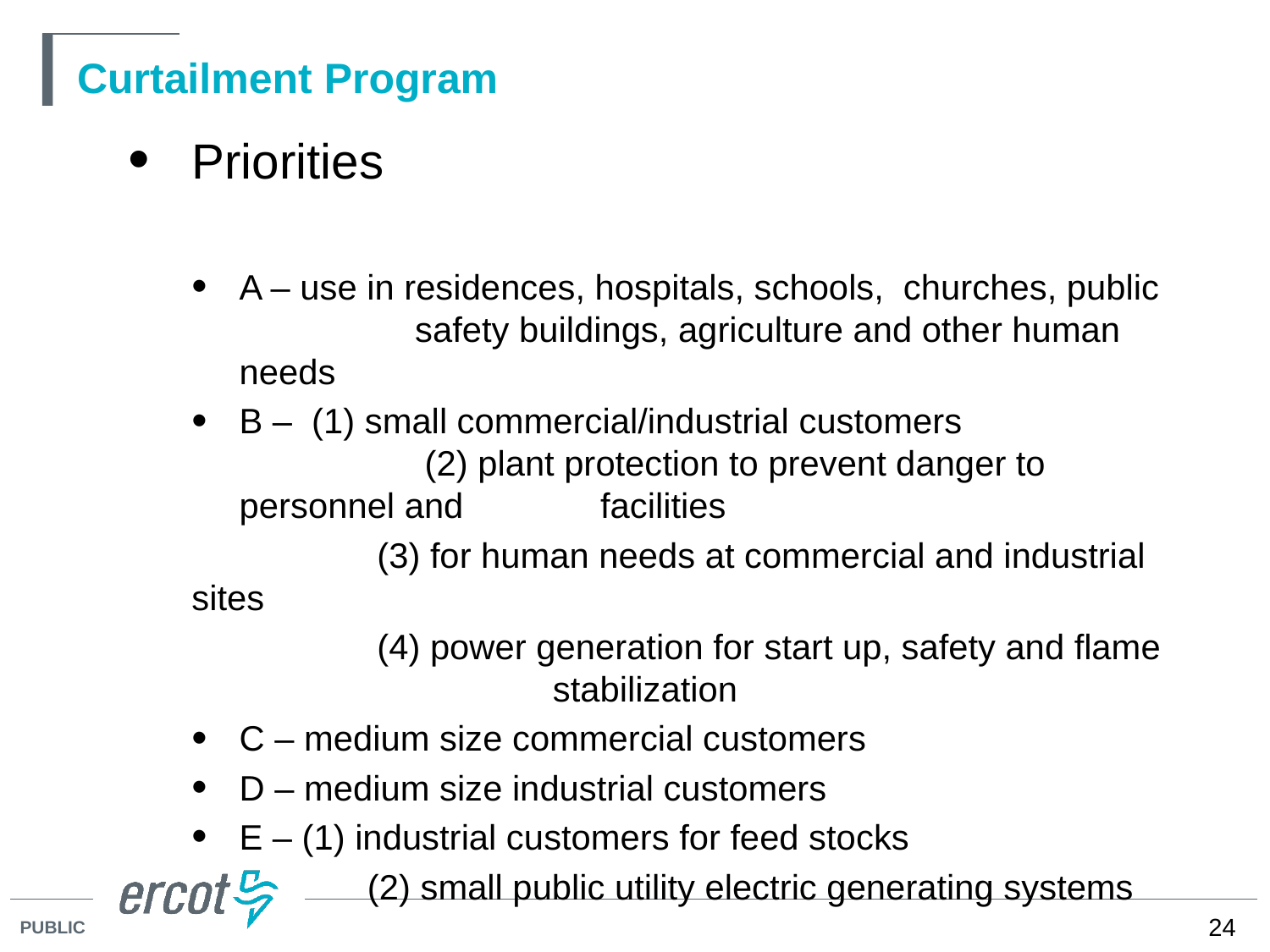

Curtailment Program
Priorities

A – use in residences, hospitals, schools,  churches, public 	     safety buildings, agriculture and other human needs
B –  (1) small commercial/industrial customers       	 	      (2) plant protection to prevent danger to personnel and 	           facilities
	      (3) for human needs at commercial and industrial sites
	      (4) power generation for start up, safety and flame 		           stabilization
C – medium size commercial customers
D – medium size industrial customers
E – (1) industrial customers for feed stocks
	     (2) small public utility electric generating systems

24